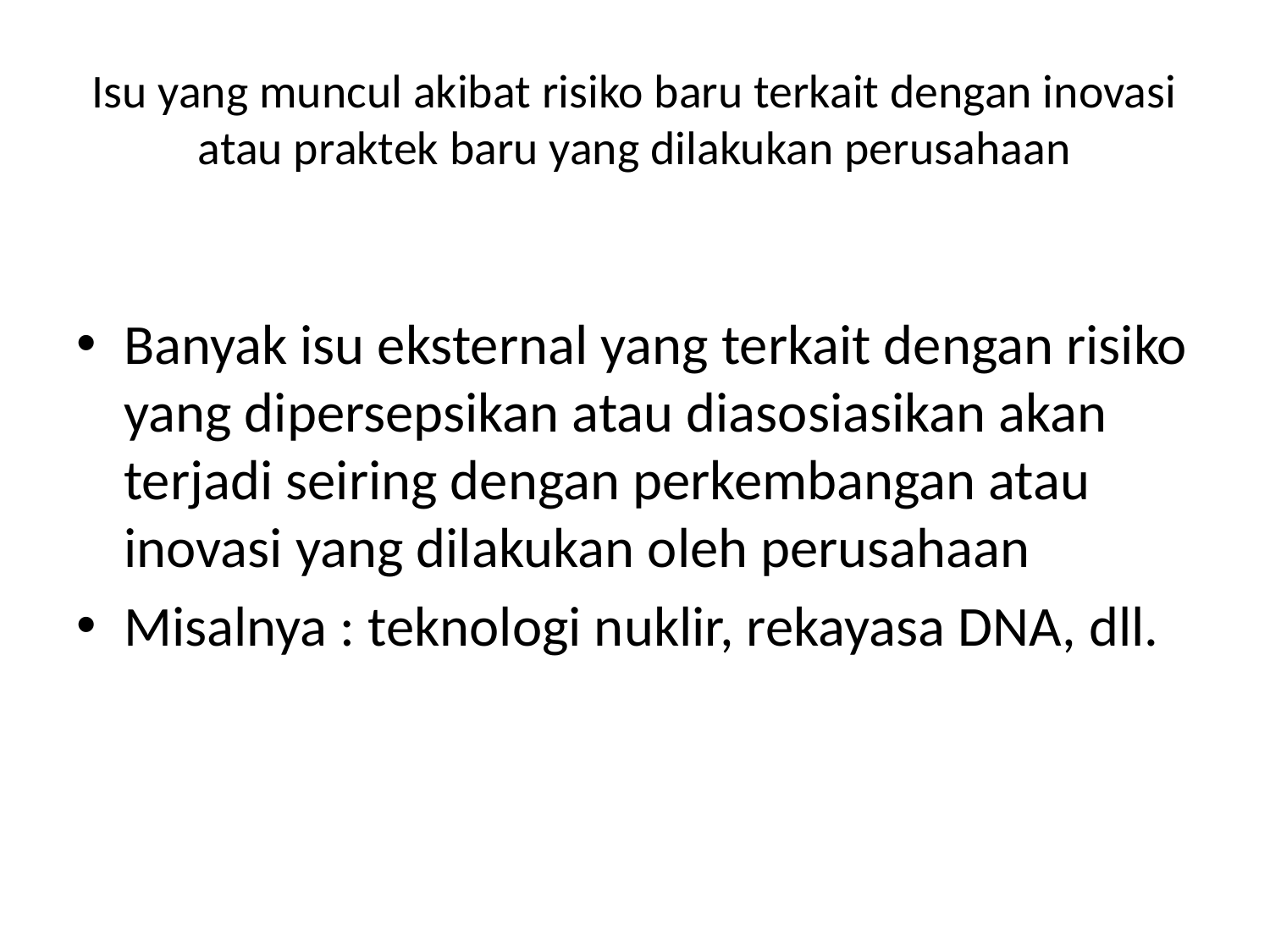

# Isu yang muncul akibat risiko baru terkait dengan inovasi atau praktek baru yang dilakukan perusahaan
Banyak isu eksternal yang terkait dengan risiko yang dipersepsikan atau diasosiasikan akan terjadi seiring dengan perkembangan atau inovasi yang dilakukan oleh perusahaan
Misalnya : teknologi nuklir, rekayasa DNA, dll.